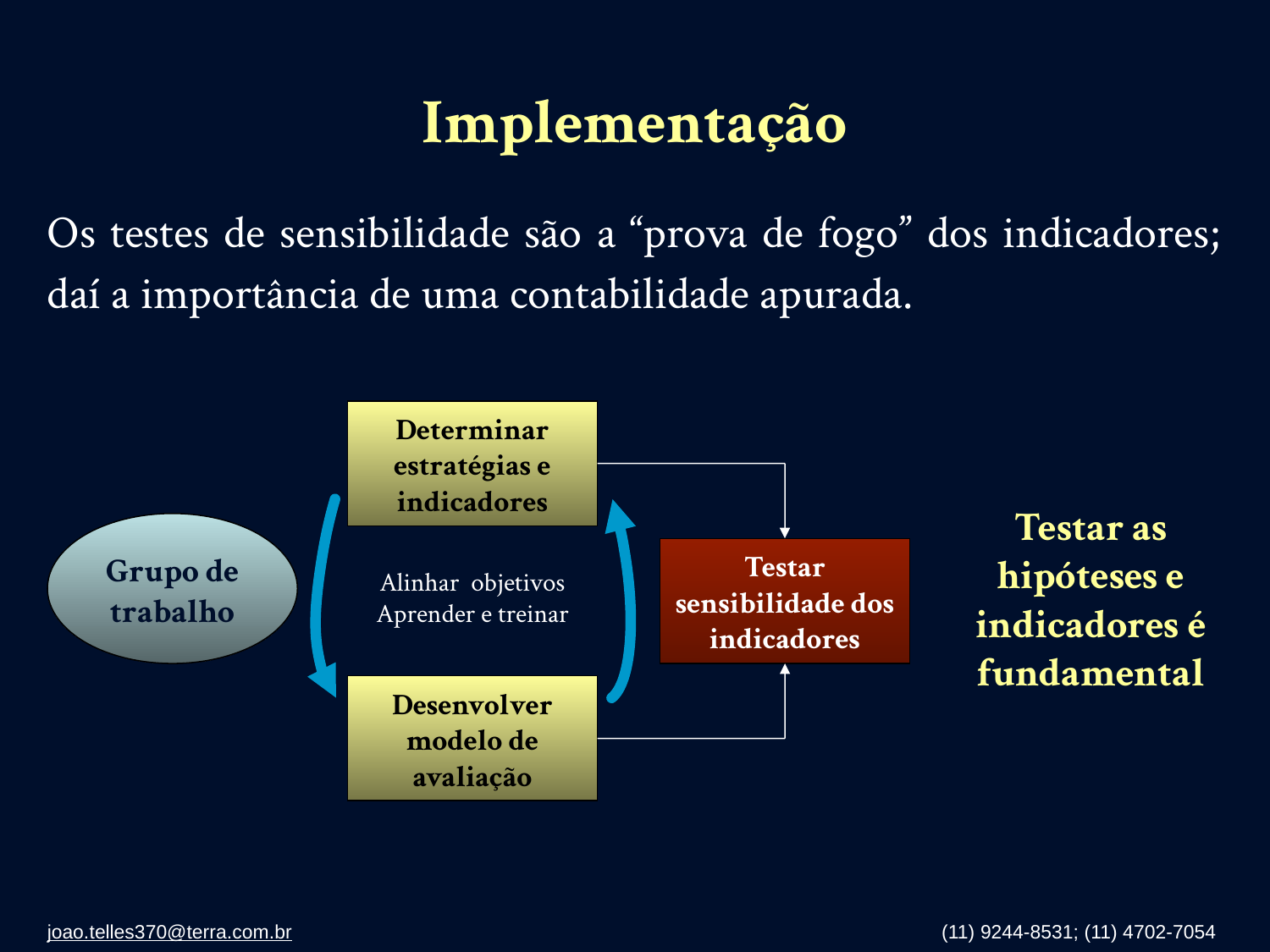

# Implementação
Os testes de sensibilidade são a “prova de fogo” dos indicadores; daí a importância de uma contabilidade apurada.

Determinar estratégias e indicadores

Testar as hipóteses e indicadores é fundamental
Grupo de trabalho
Testar sensibilidade dos indicadores
Alinhar  objetivos
Aprender e treinar

Desenvolver modelo de avaliação